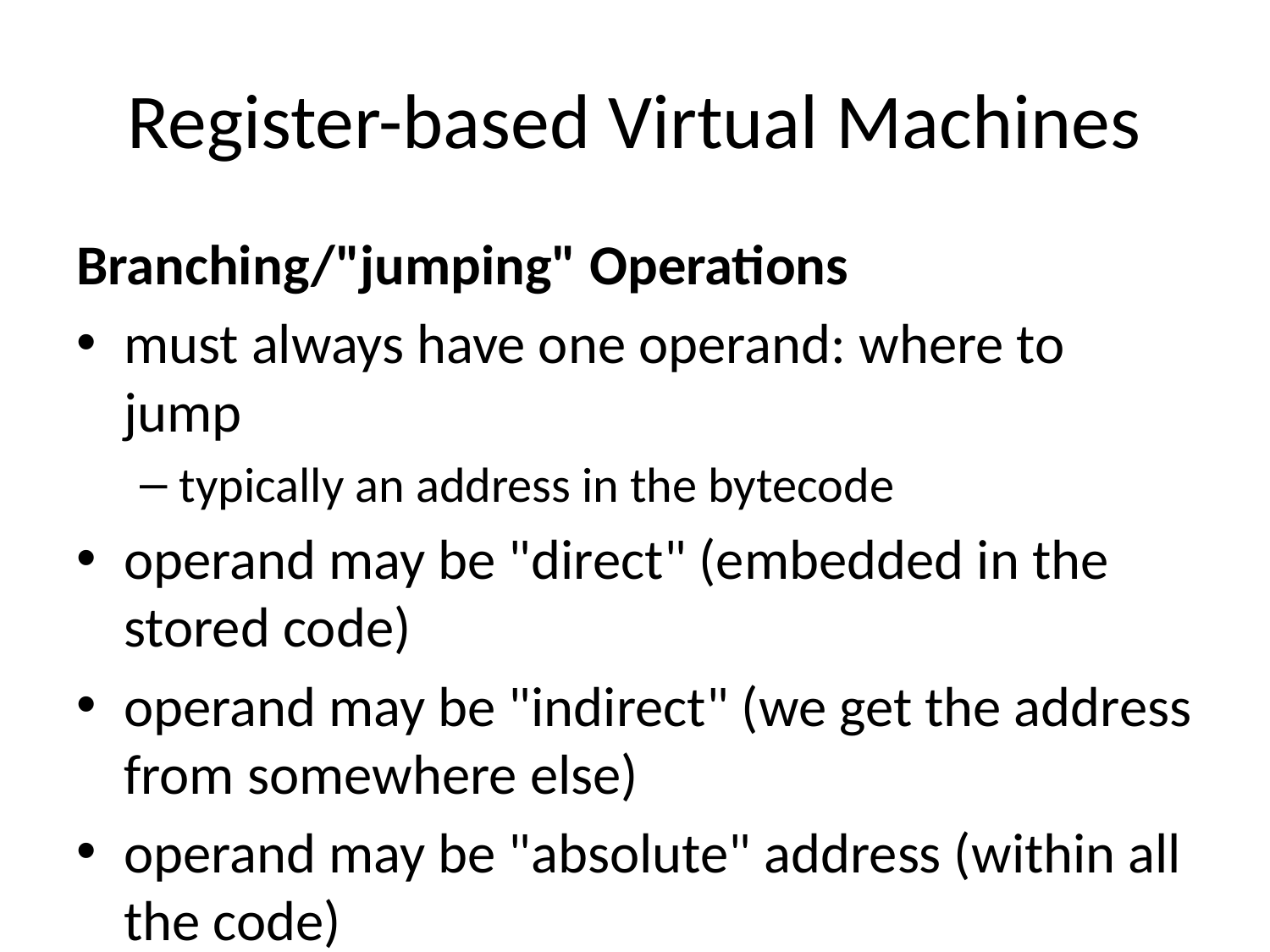

# Register-based Virtual Machines
Branching/"jumping" Operations
must always have one operand: where to jump
typically an address in the bytecode
operand may be "direct" (embedded in the stored code)
operand may be "indirect" (we get the address from somewhere else)
operand may be "absolute" address (within all the code)
operand may be "relative" address (to our current location)